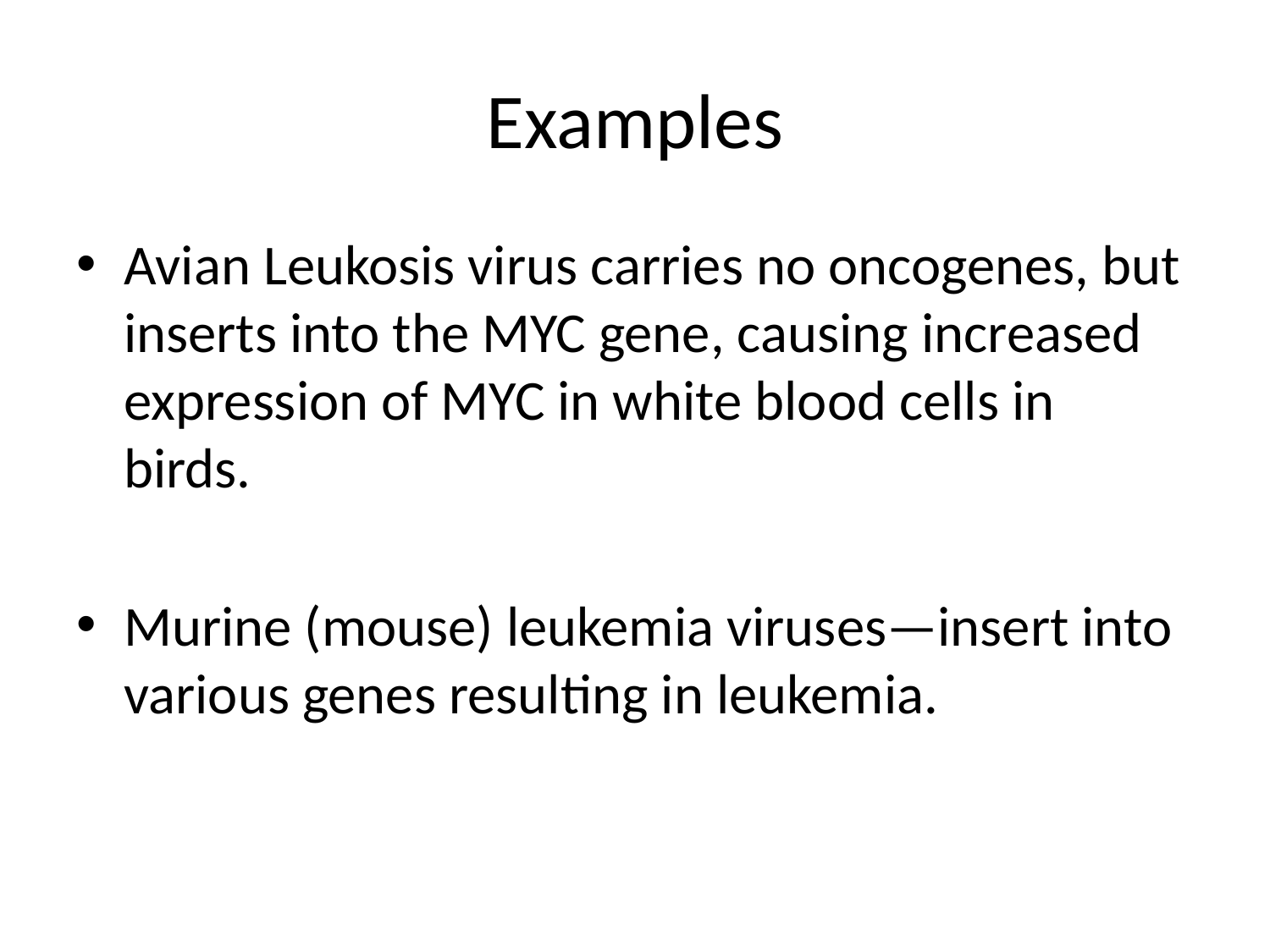

# Examples
Avian Leukosis virus carries no oncogenes, but inserts into the MYC gene, causing increased expression of MYC in white blood cells in birds.

Murine (mouse) leukemia viruses—insert into various genes resulting in leukemia.